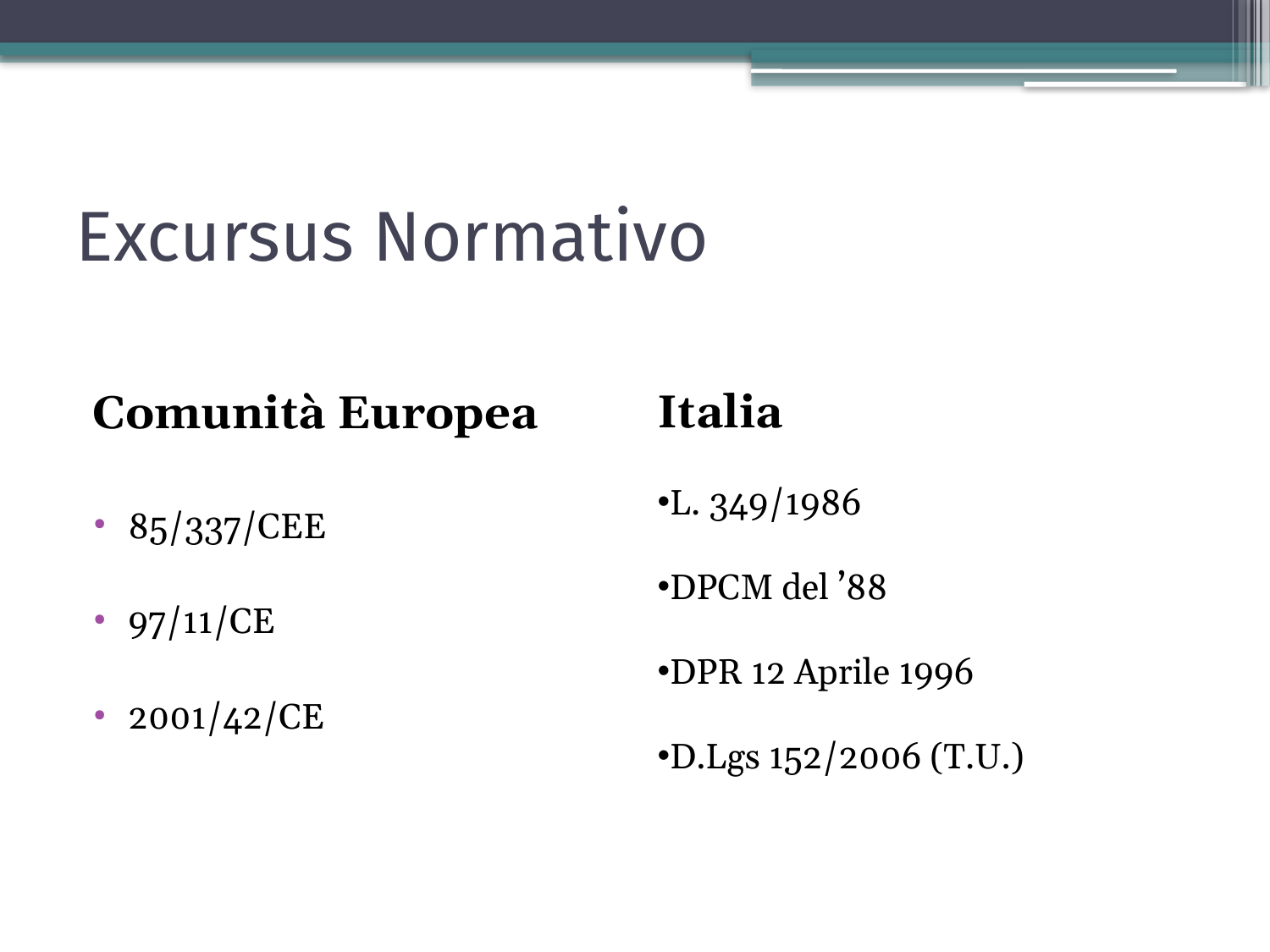

# Excursus Normativo
Comunità Europea

85/337/CEE

97/11/CE

2001/42/CE
Italia

L. 349/1986

DPCM del ’88

DPR 12 Aprile 1996

D.Lgs 152/2006 (T.U.)